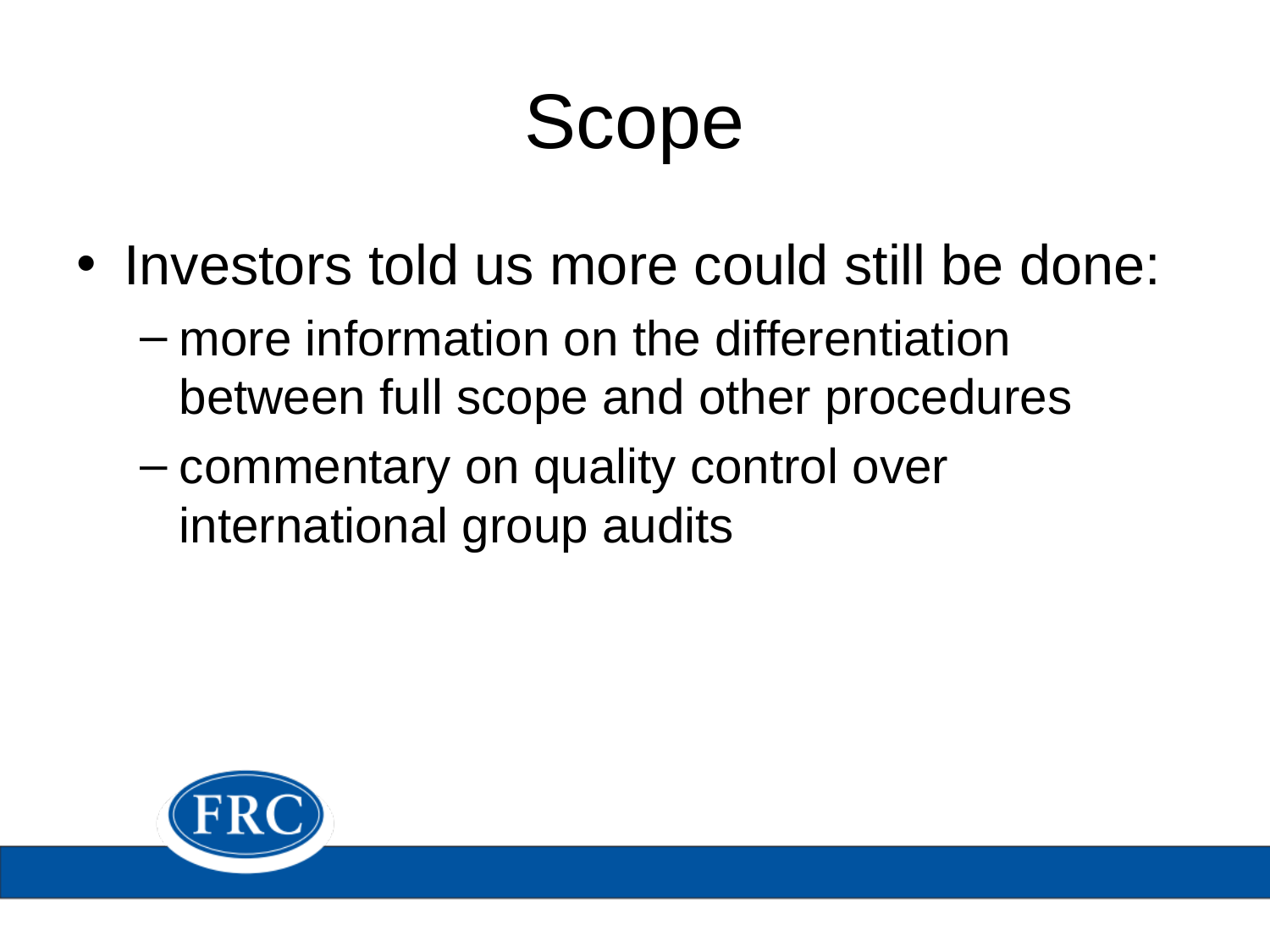

# Scope
Investors told us more could still be done:
more information on the differentiation between full scope and other procedures
commentary on quality control over international group audits